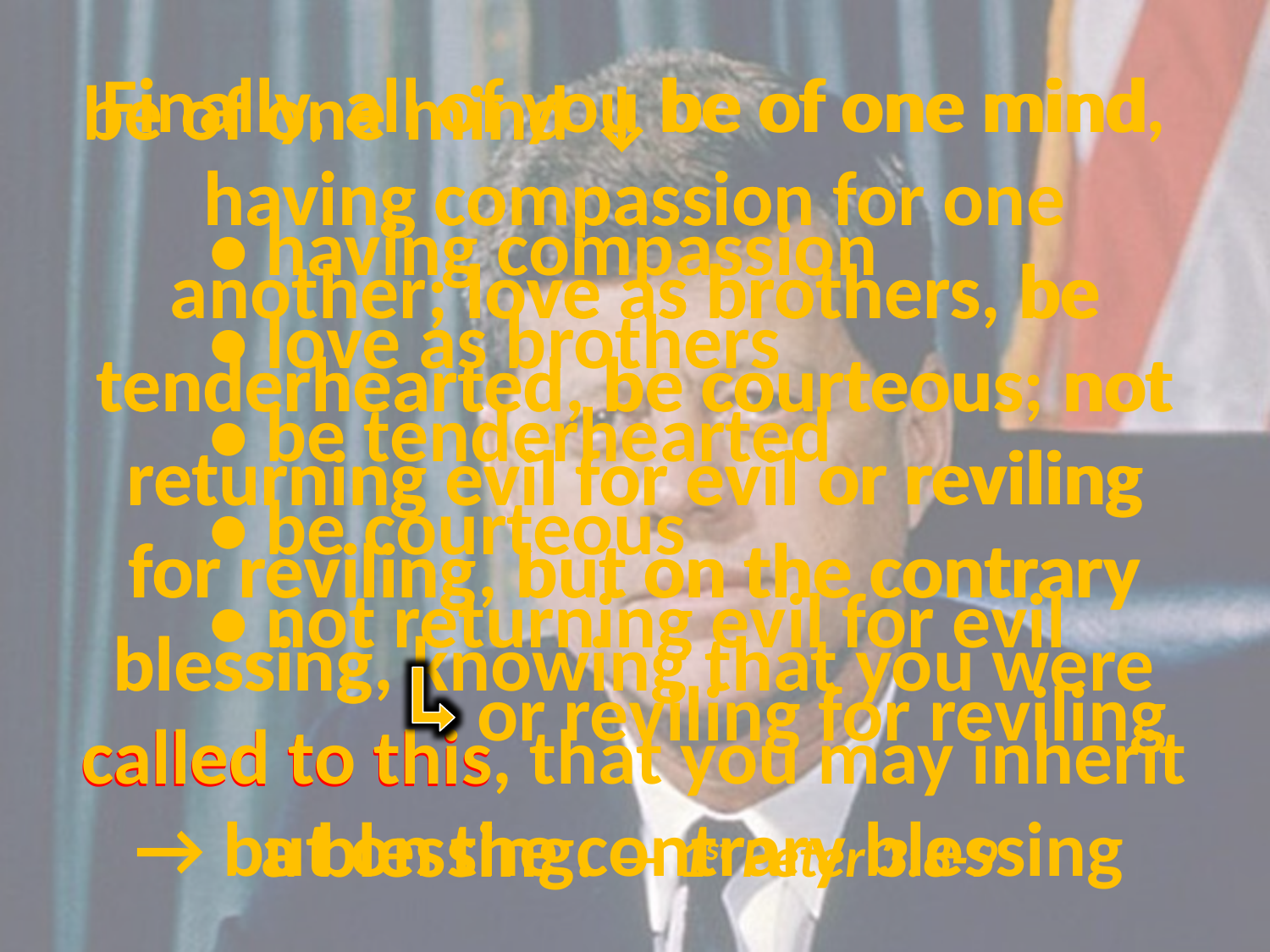

# Finally, all of you be of one mind, having compassion for one another; love as brothers, be tenderhearted, be courteous; not returning evil for evil or reviling for reviling, but on the contrary blessing, knowing that you were called to this, that you may inherit a blessing. — 1st Peter 3:8-9
be of one mind
be of one mind ↓

	• having compassion
	• love as brothers
	• be tenderhearted
	• be courteous
	• not returning evil for evil
		        or reviling for reviling

   → but on the contrary blessing
having compassion
be
love as brothers
tenderhearted
not
be courteous
or reviling
returning evil for evil
for reviling
but on the contrary
blessing

called to this